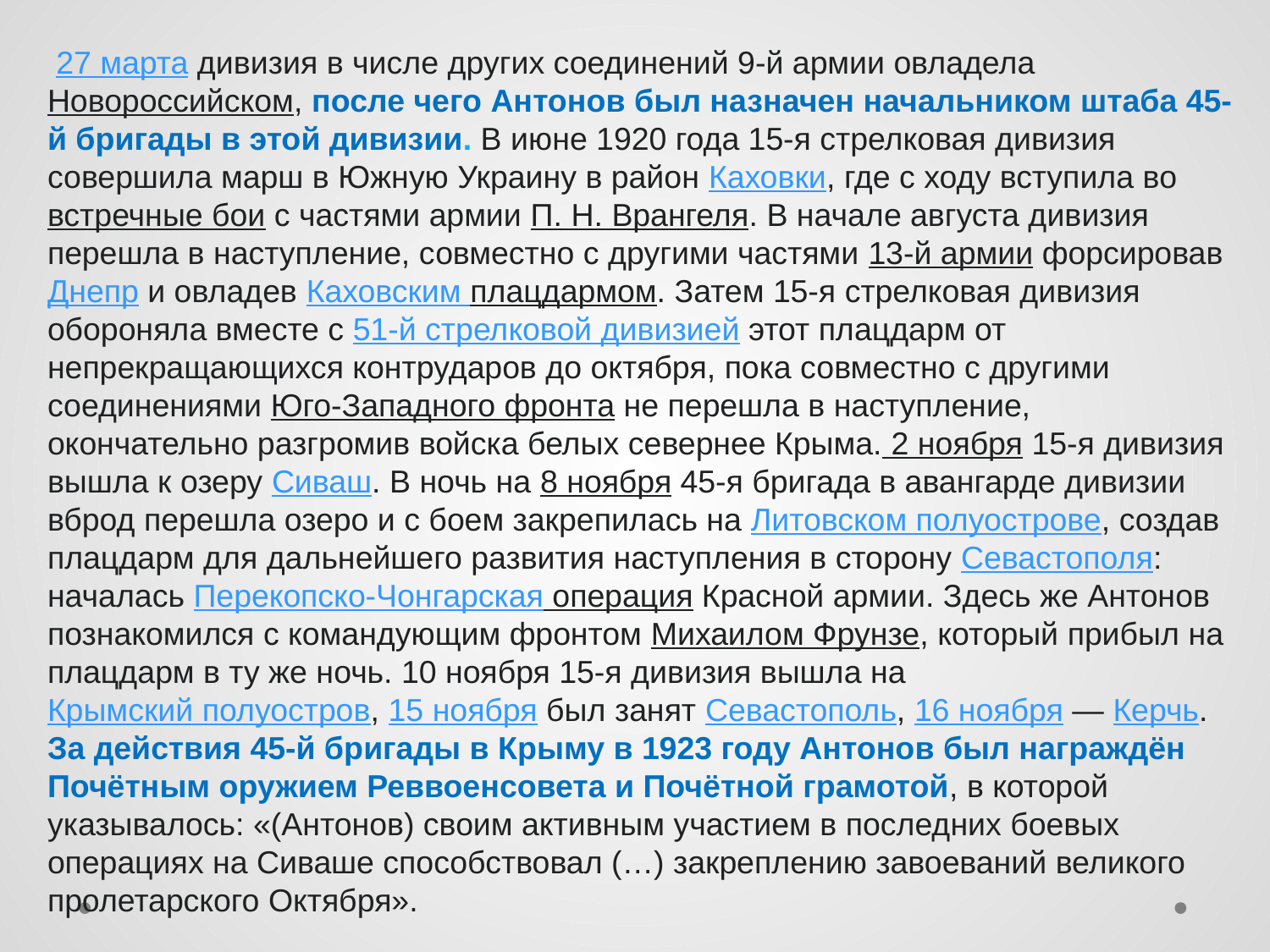

27 марта дивизия в числе других соединений 9-й армии овладела Новороссийском, после чего Антонов был назначен начальником штаба 45-й бригады в этой дивизии. В июне 1920 года 15-я стрелковая дивизия совершила марш в Южную Украину в район Каховки, где с ходу вступила во встречные бои с частями армии П. Н. Врангеля. В начале августа дивизия перешла в наступление, совместно с другими частями 13-й армии форсировав Днепр и овладев Каховским плацдармом. Затем 15-я стрелковая дивизия обороняла вместе с 51-й стрелковой дивизией этот плацдарм от непрекращающихся контрударов до октября, пока совместно с другими соединениями Юго-Западного фронта не перешла в наступление, окончательно разгромив войска белых севернее Крыма. 2 ноября 15-я дивизия вышла к озеру Сиваш. В ночь на 8 ноября 45-я бригада в авангарде дивизии вброд перешла озеро и с боем закрепилась на Литовском полуострове, создав плацдарм для дальнейшего развития наступления в сторону Севастополя: началась Перекопско-Чонгарская операция Красной армии. Здесь же Антонов познакомился с командующим фронтом Михаилом Фрунзе, который прибыл на плацдарм в ту же ночь. 10 ноября 15-я дивизия вышла на Крымский полуостров, 15 ноября был занят Севастополь, 16 ноября — Керчь. За действия 45-й бригады в Крыму в 1923 году Антонов был награждён Почётным оружием Реввоенсовета и Почётной грамотой, в которой указывалось: «(Антонов) своим активным участием в последних боевых операциях на Сиваше способствовал (…) закреплению завоеваний великого пролетарского Октября».